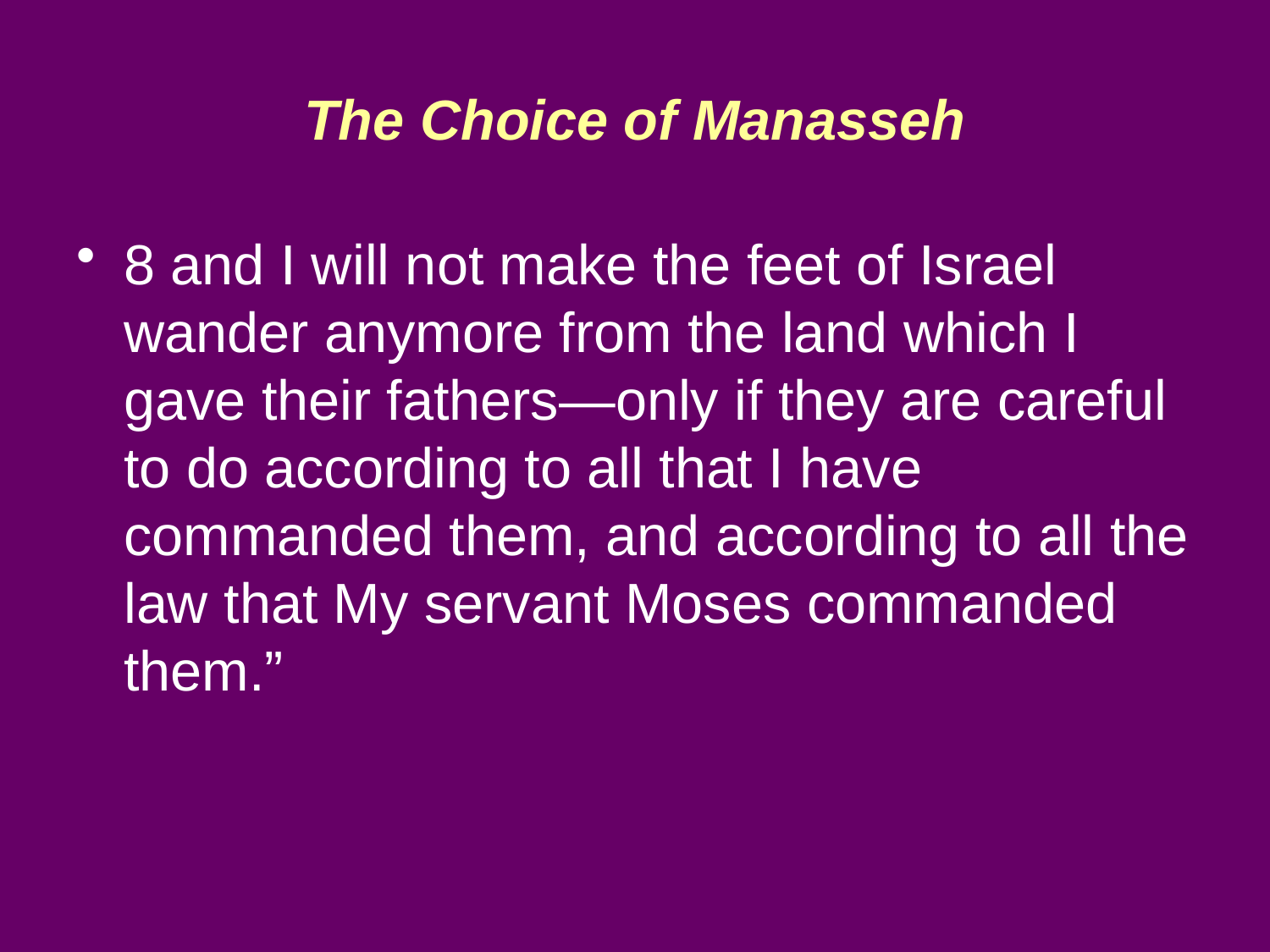

# The Choice of Manasseh
8 and I will not make the feet of Israel wander anymore from the land which I gave their fathers—only if they are careful to do according to all that I have commanded them, and according to all the law that My servant Moses commanded them.”